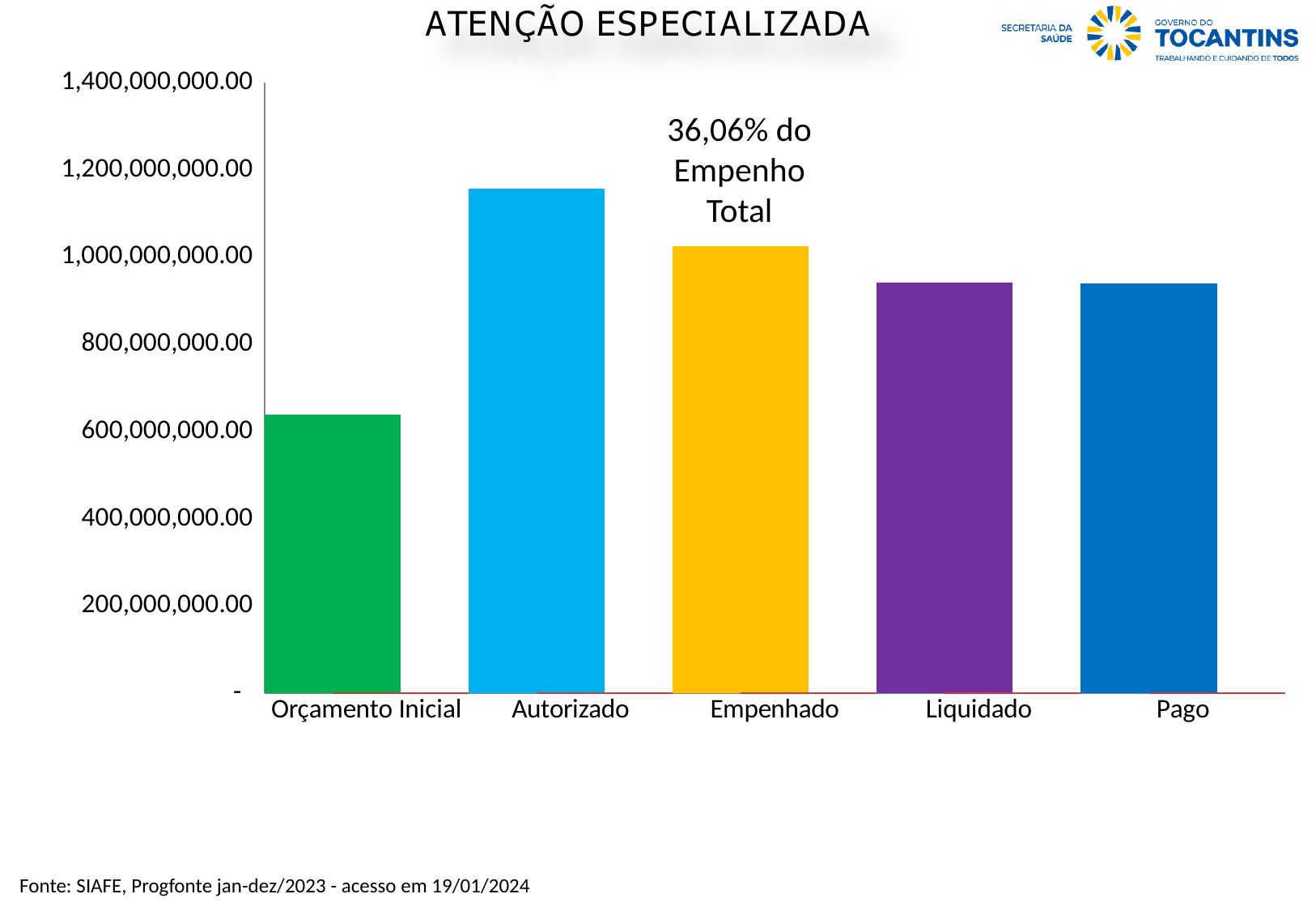

ATENÇÃO ESPECIALIZADA

### Chart

| Category | Valor (R$) | % |
|---|---|---|
| Orçamento Inicial | 638684367.0 | 1.0 |
| Autorizado | 1156951937.2 | 1.8114611801669478 |
| Empenhado | 1024113635.3900001 | 0.8851825235441596 |
| Liquidado | 940656286.08 | 0.918507725680053 |
| Pago | 938495948.2800001 | 0.997703371750161 |
36,06% do Empenho Total
Fonte: SIAFE, Progfonte jan-dez/2023 - acesso em 19/01/2024